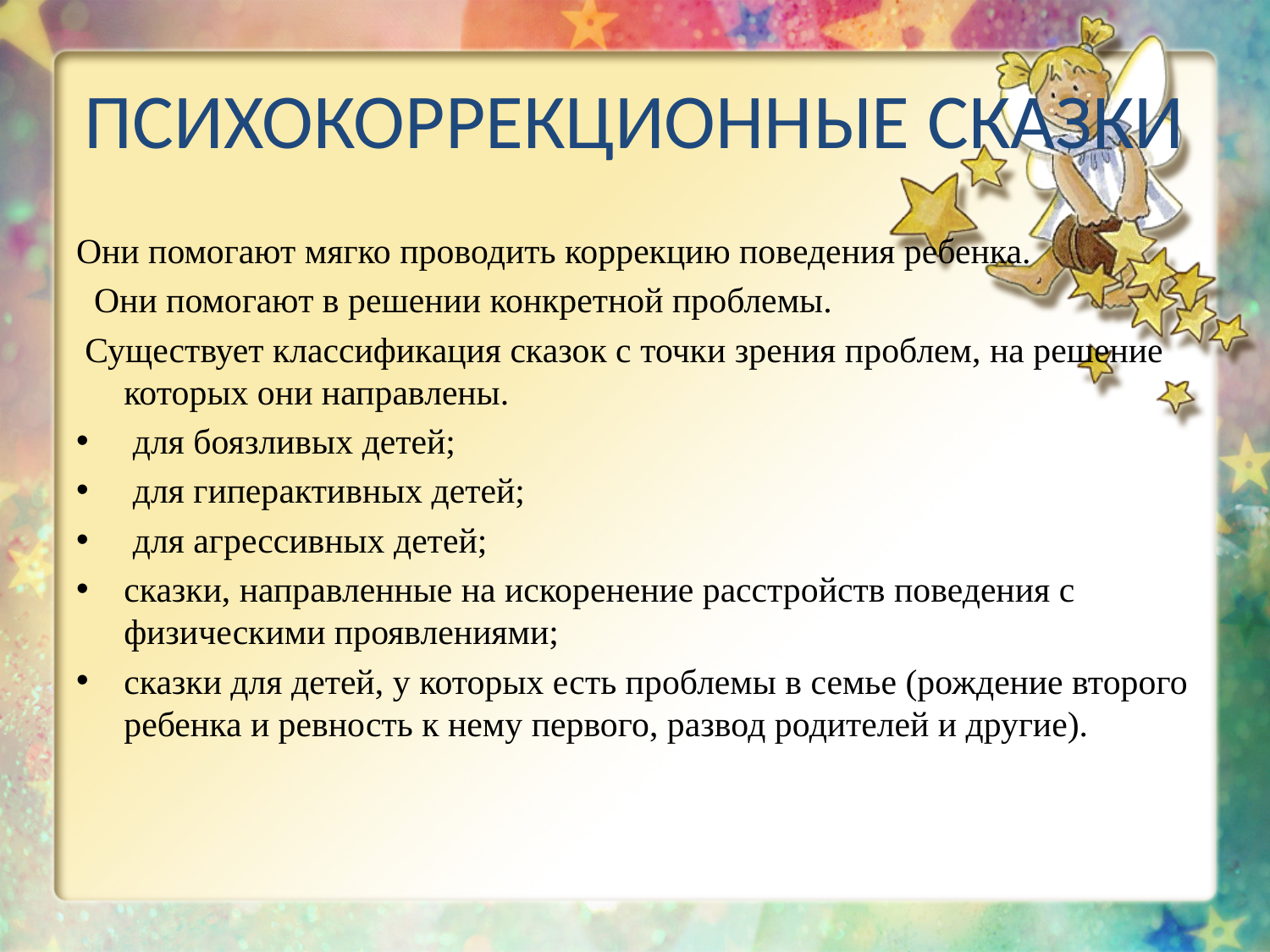

# ПСИХОКОРРЕКЦИОННЫЕ СКАЗКИ
Они помогают мягко проводить коррекцию поведения ребенка.
  Они помогают в решении конкретной проблемы.
 Существует классификация сказок с точки зрения проблем, на решение которых они направлены.
 для боязливых детей;
 для гиперактивных детей;
 для агрессивных детей;
сказки, направленные на искоренение расстройств поведения с физическими проявлениями;
сказки для детей, у которых есть проблемы в семье (рождение второго ребенка и ревность к нему первого, развод родителей и другие).